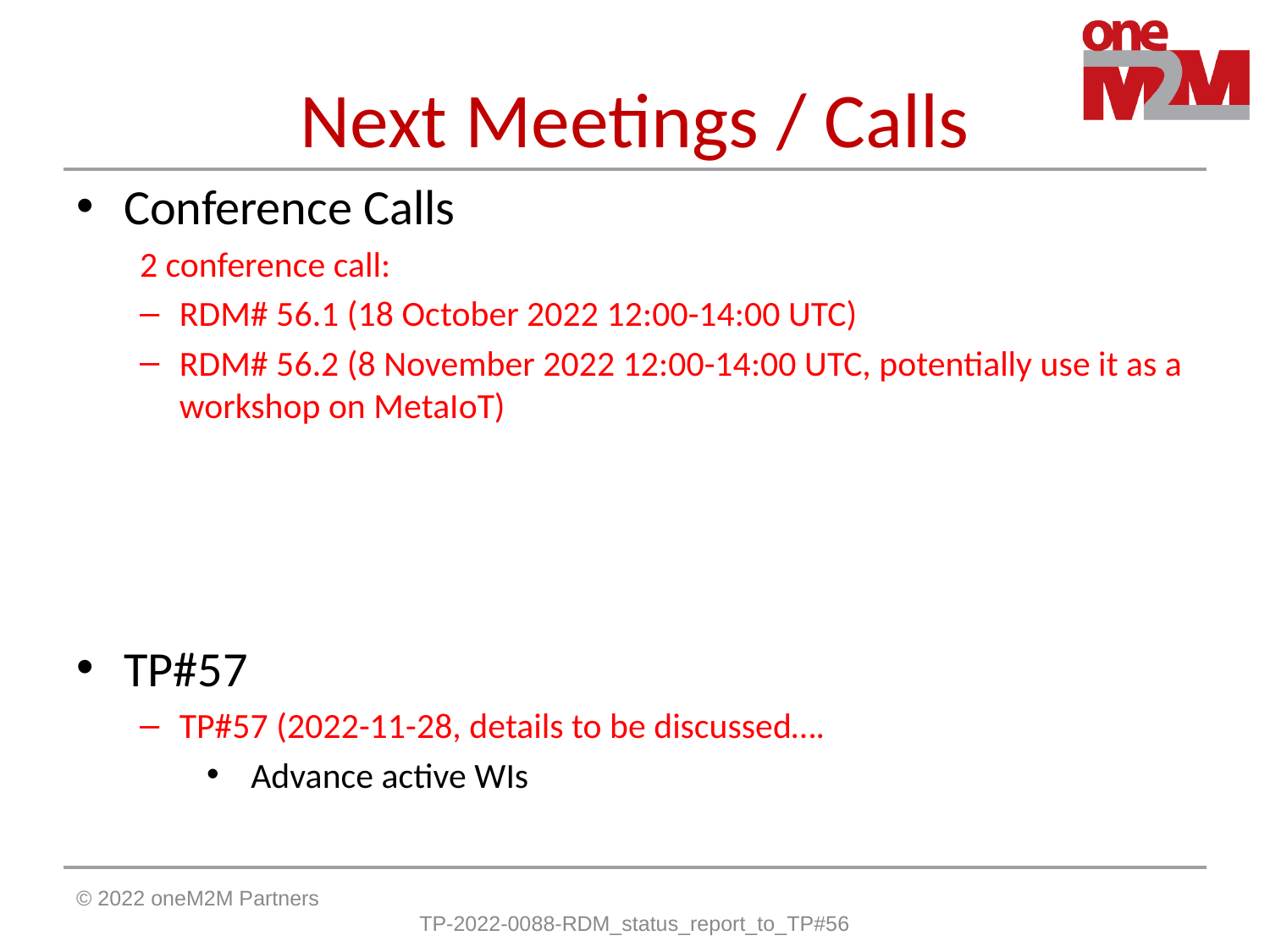

# Next Meetings / Calls
Conference Calls
2 conference call:
RDM# 56.1 (18 October 2022 12:00-14:00 UTC)
RDM# 56.2 (8 November 2022 12:00-14:00 UTC, potentially use it as a workshop on MetaIoT)

TP#57
TP#57 (2022-11-28, details to be discussed….
Advance active WIs
© 2022 oneM2M Partners
TP-2022-0088-RDM_status_report_to_TP#56